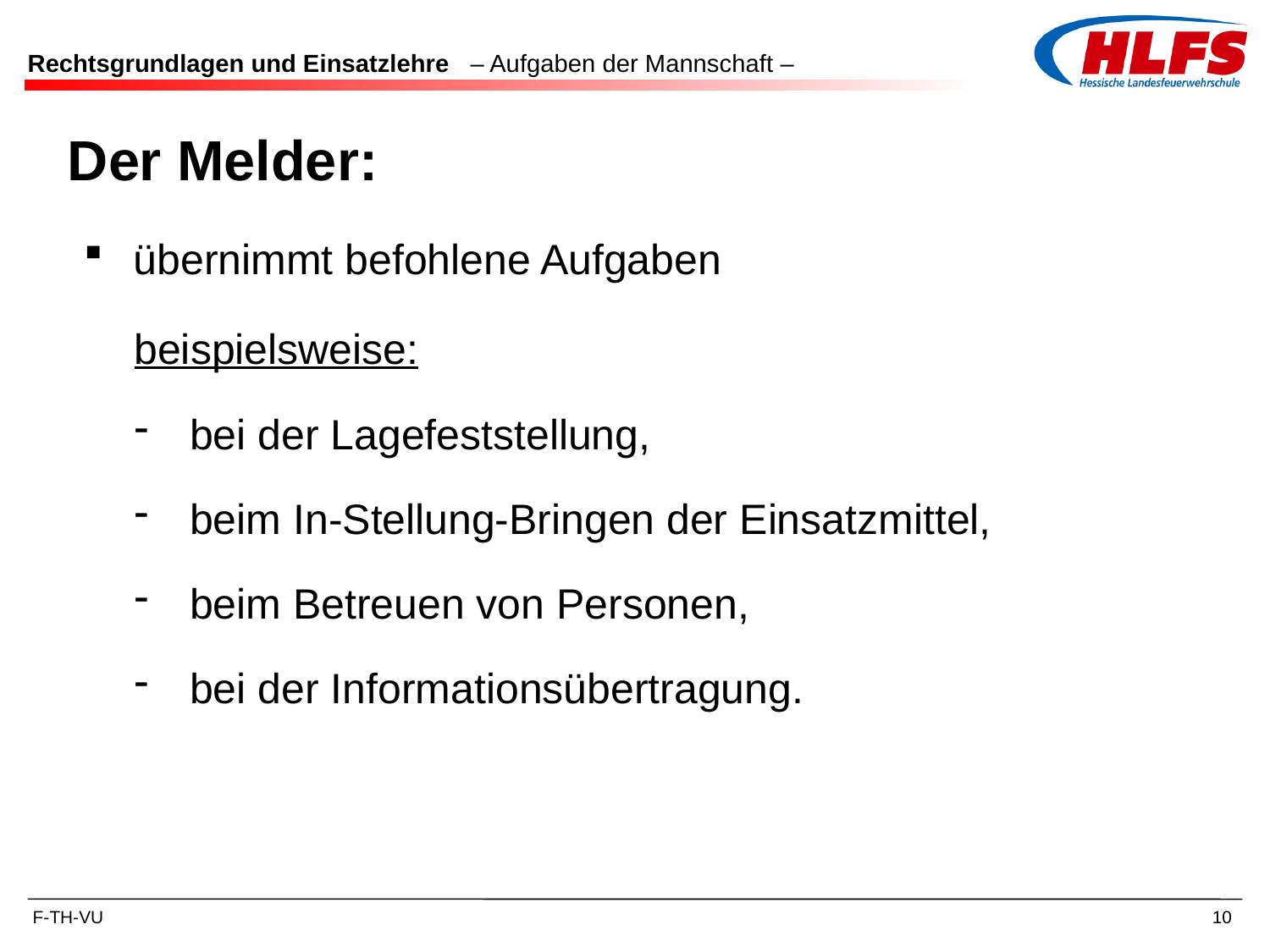

# Rechtsgrundlagen und Einsatzlehre   – Aufgaben der Mannschaft –
Der Melder:

übernimmt befohlene Aufgaben

beispielsweise:
bei der Lagefeststellung,
beim In-Stellung-Bringen der Einsatzmittel,
beim Betreuen von Personen,
bei der Informationsübertragung.
10
F-TH-VU